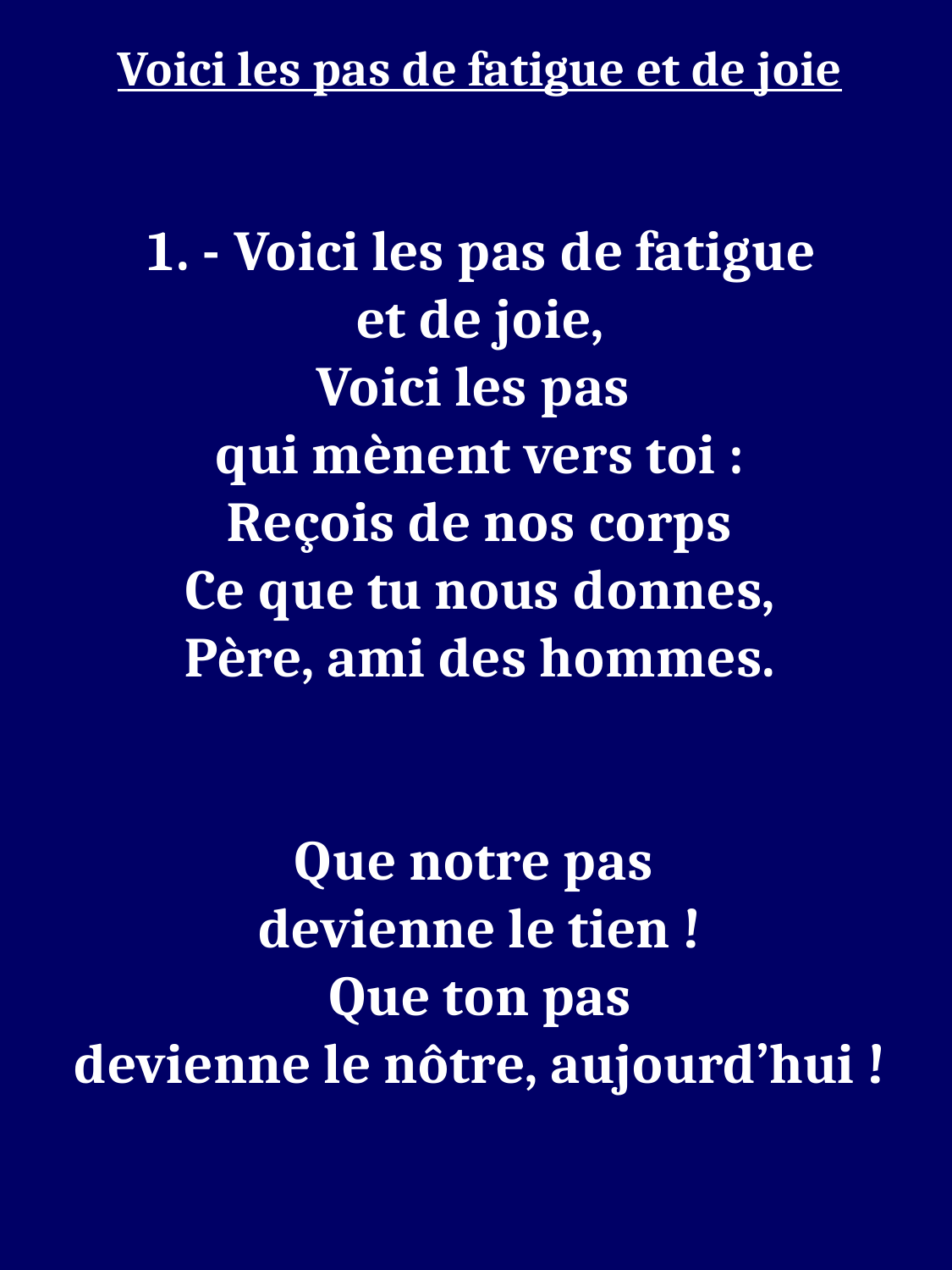

Voici les pas de fatigue et de joie

1. - Voici les pas de fatigue
et de joie,
Voici les pas
qui mènent vers toi :
Reçois de nos corps
Ce que tu nous donnes,
Père, ami des hommes.

Que notre pas
devienne le tien !
Que ton pas
devienne le nôtre, aujourd’hui !